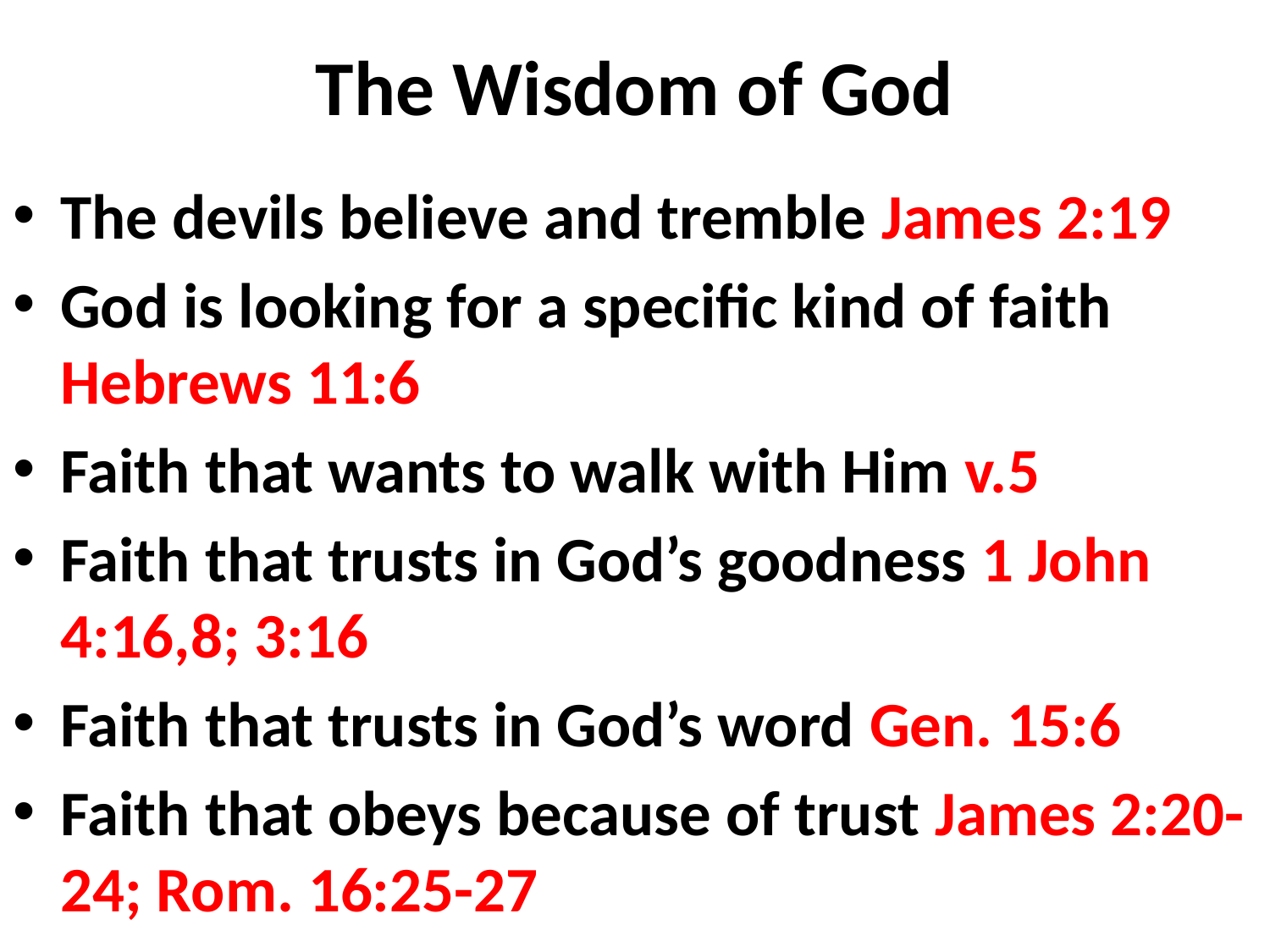

# The Wisdom of God
The devils believe and tremble James 2:19
God is looking for a specific kind of faith Hebrews 11:6
Faith that wants to walk with Him v.5
Faith that trusts in God’s goodness 1 John 4:16,8; 3:16
Faith that trusts in God’s word Gen. 15:6
Faith that obeys because of trust James 2:20-24; Rom. 16:25-27